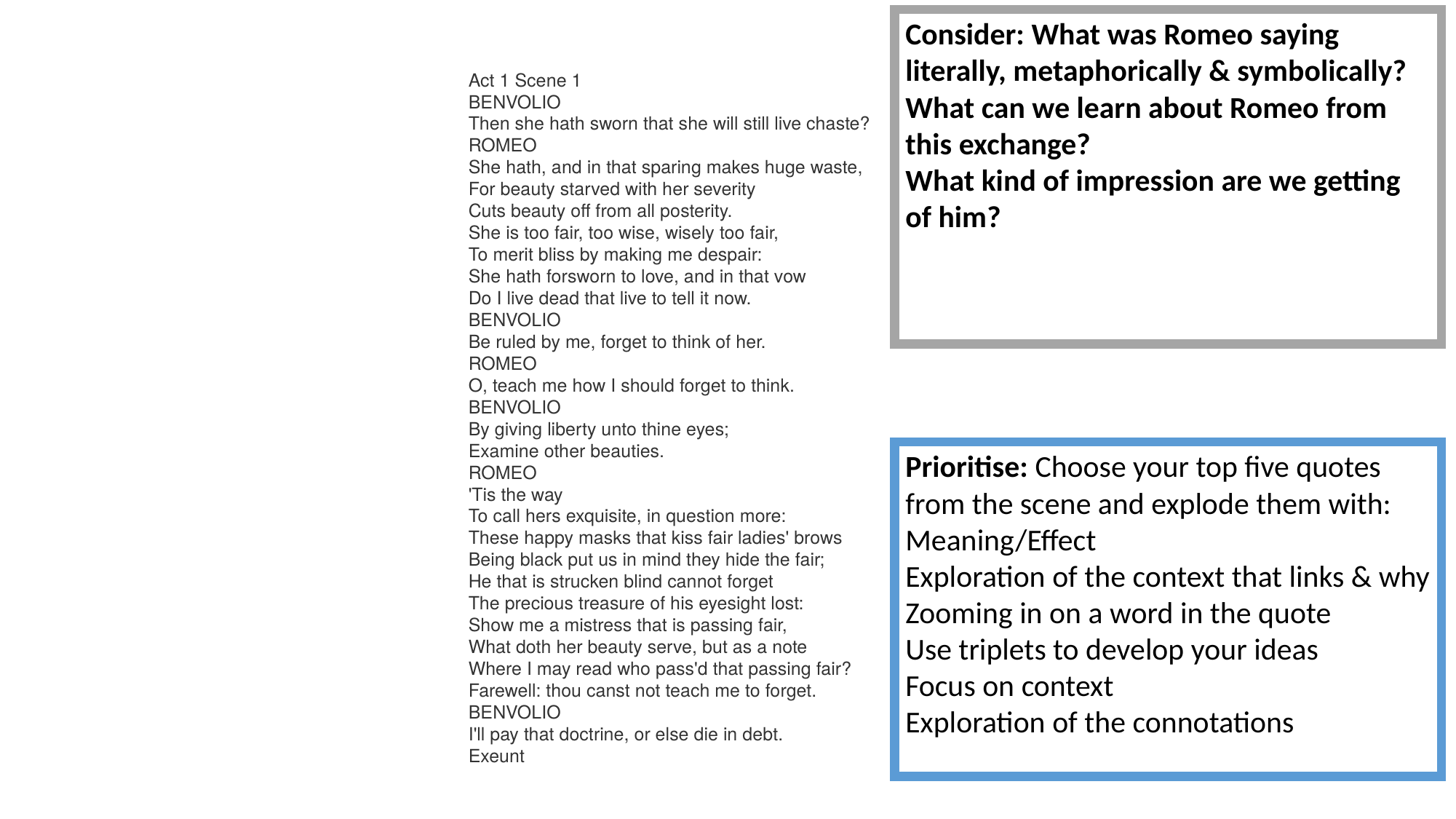

Consider: What was Romeo saying literally, metaphorically & symbolically?
What can we learn about Romeo from this exchange?
What kind of impression are we getting of him?

Act 1 Scene 1
BENVOLIO
Then she hath sworn that she will still live chaste?
ROMEO
She hath, and in that sparing makes huge waste,
For beauty starved with her severity
Cuts beauty off from all posterity.
She is too fair, too wise, wisely too fair,
To merit bliss by making me despair:
She hath forsworn to love, and in that vow
Do I live dead that live to tell it now.
BENVOLIO
Be ruled by me, forget to think of her.
ROMEO
O, teach me how I should forget to think.
BENVOLIO
By giving liberty unto thine eyes;
Examine other beauties.
ROMEO
'Tis the way
To call hers exquisite, in question more:
These happy masks that kiss fair ladies' brows
Being black put us in mind they hide the fair;
He that is strucken blind cannot forget
The precious treasure of his eyesight lost:
Show me a mistress that is passing fair,
What doth her beauty serve, but as a note
Where I may read who pass'd that passing fair?
Farewell: thou canst not teach me to forget.
BENVOLIO
I'll pay that doctrine, or else die in debt.
Exeunt
Prioritise: Choose your top five quotes from the scene and explode them with:
Meaning/Effect
Exploration of the context that links & why
Zooming in on a word in the quote
Use triplets to develop your ideas
Focus on context
Exploration of the connotations